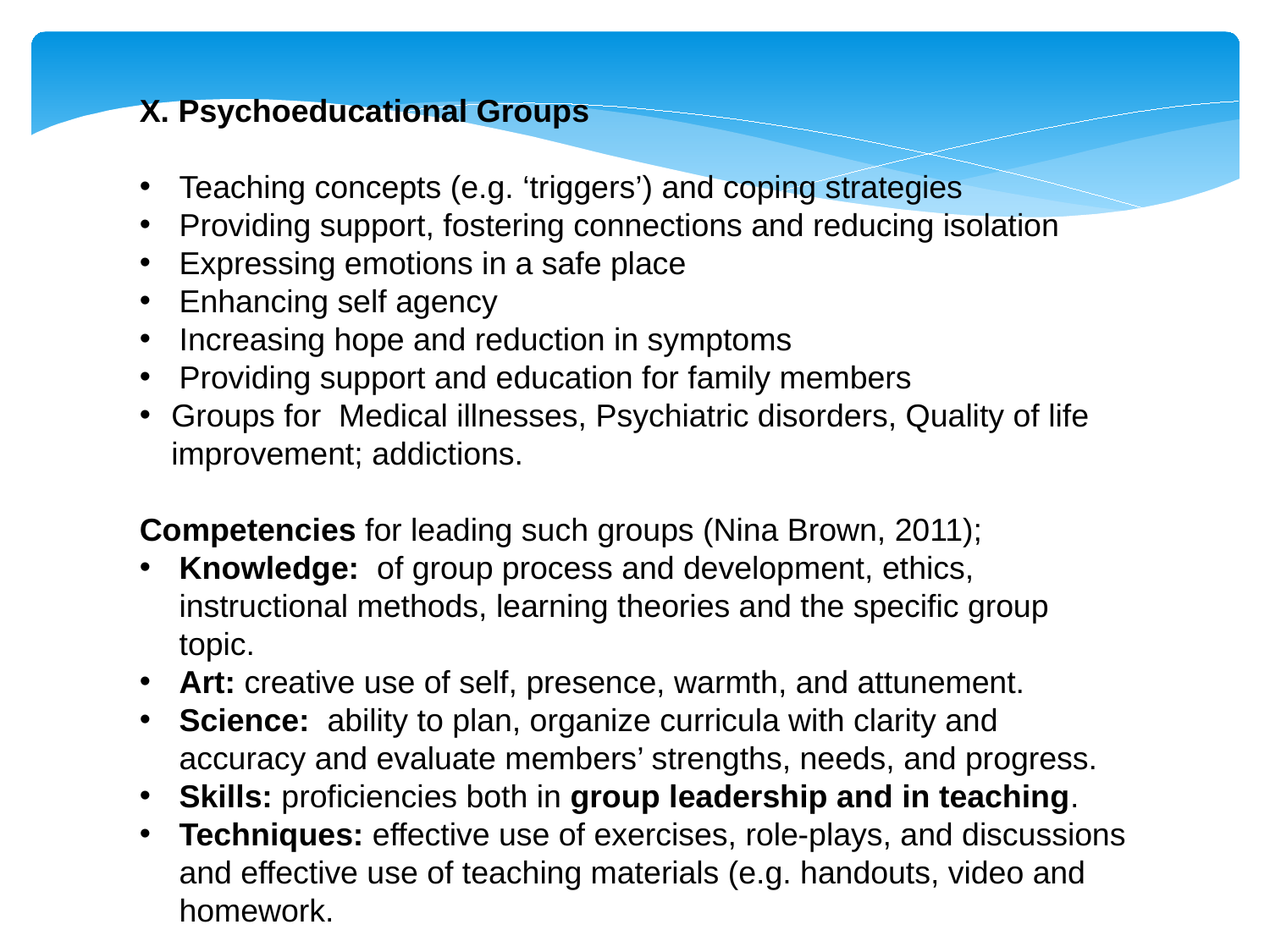

X. Psychoeducational Groups

Teaching concepts (e.g. ‘triggers’) and coping strategies
Providing support, fostering connections and reducing isolation
Expressing emotions in a safe place
Enhancing self agency
Increasing hope and reduction in symptoms
Providing support and education for family members
Groups for  Medical illnesses, Psychiatric disorders, Quality of life improvement; addictions.

Competencies for leading such groups (Nina Brown, 2011);
Knowledge:  of group process and development, ethics, instructional methods, learning theories and the specific group topic.
Art: creative use of self, presence, warmth, and attunement.
Science:  ability to plan, organize curricula with clarity and accuracy and evaluate members’ strengths, needs, and progress.
Skills: proficiencies both in group leadership and in teaching.
Techniques: effective use of exercises, role-plays, and discussions and effective use of teaching materials (e.g. handouts, video and homework.